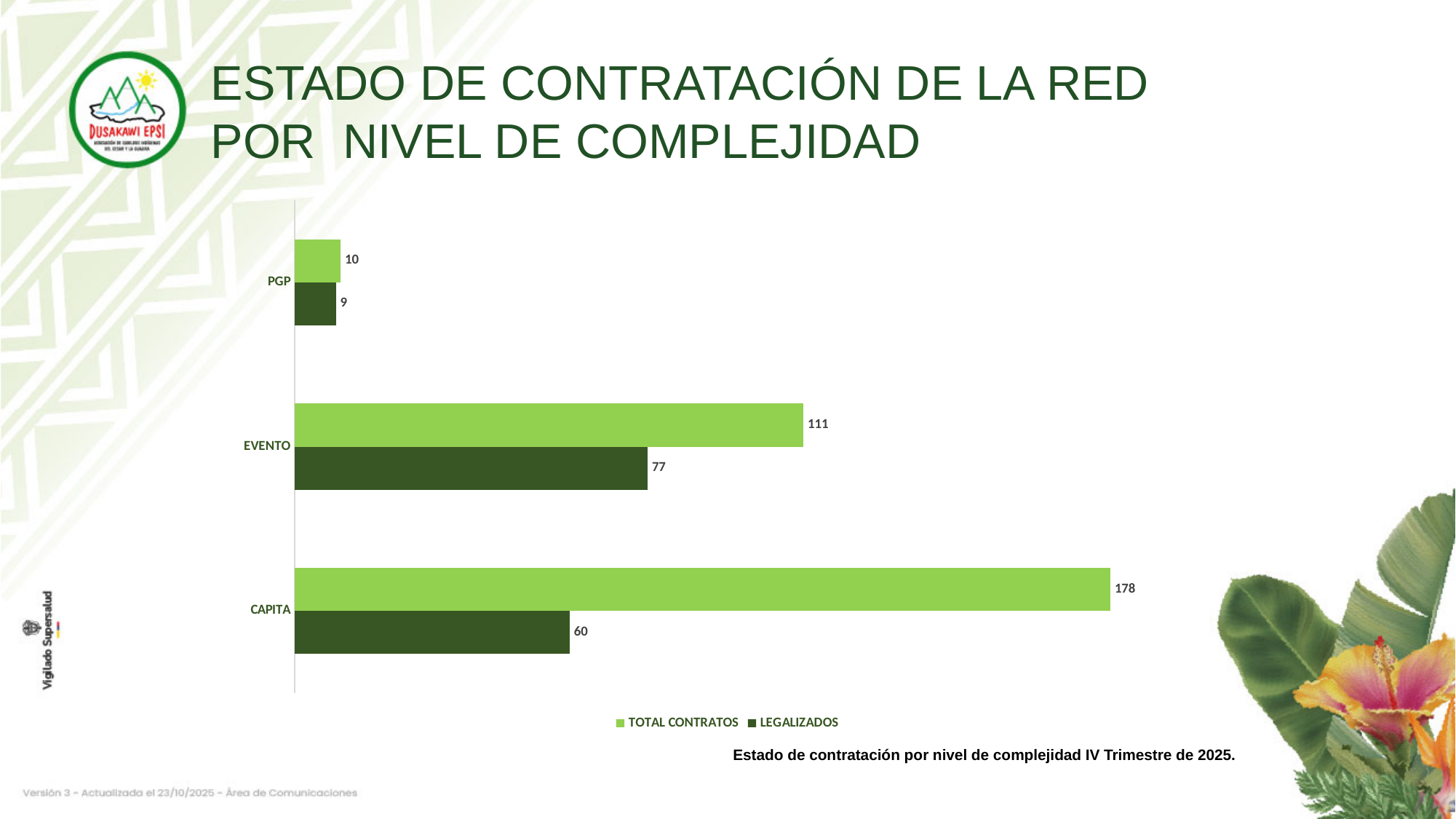

ESTADO DE CONTRATACIÓN DE LA RED
POR  NIVEL DE COMPLEJIDAD

### Chart

| Category | LEGALIZADOS | TOTAL CONTRATOS |
|---|---|---|
| CAPITA | 60.0 | 178.0 |
| EVENTO | 77.0 | 111.0 |
| PGP | 9.0 | 10.0 |
Estado de contratación por nivel de complejidad IV Trimestre de 2025.